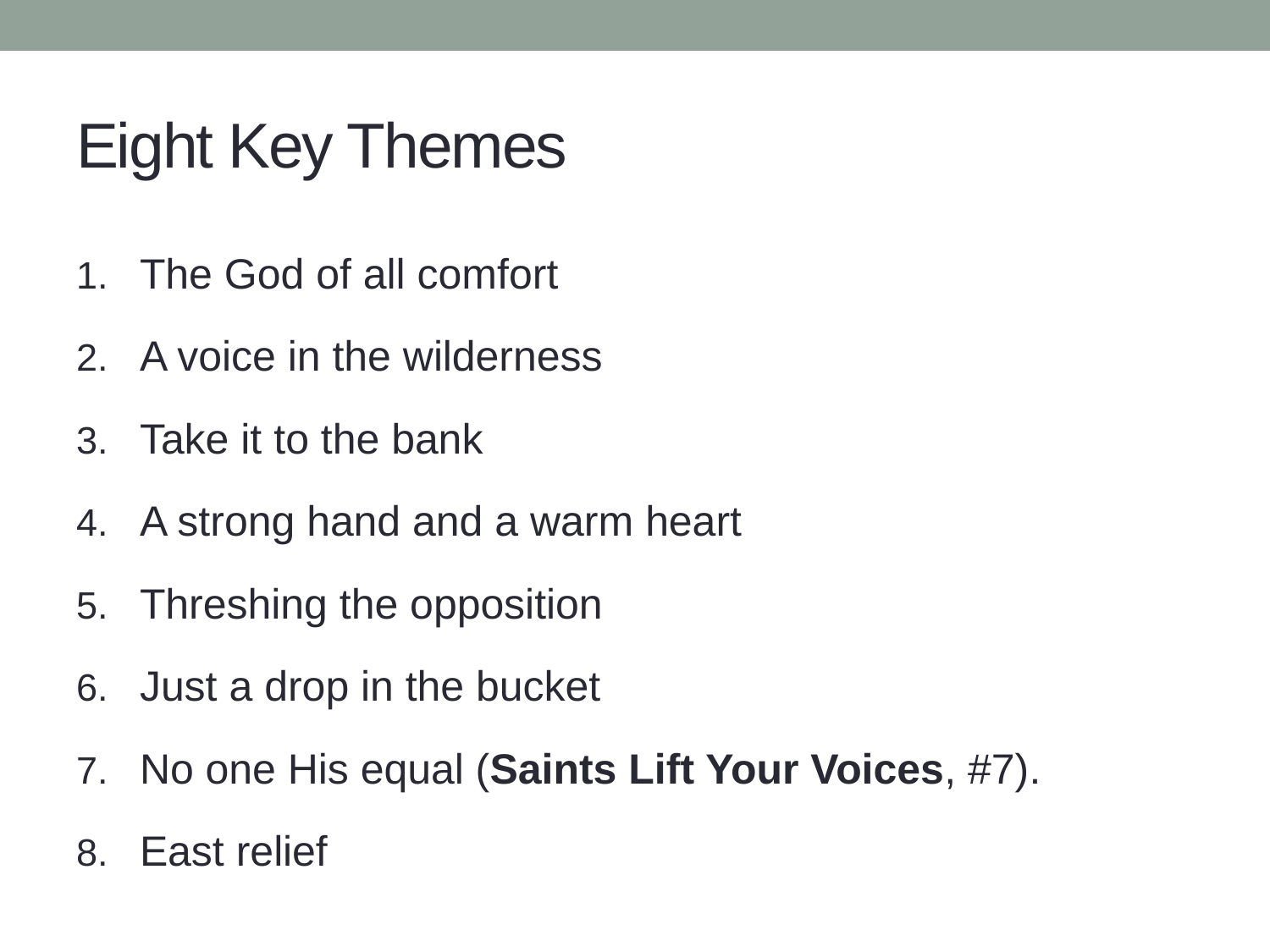

# Eight Key Themes
The God of all comfort
A voice in the wilderness
Take it to the bank
A strong hand and a warm heart
Threshing the opposition
Just a drop in the bucket
No one His equal (Saints Lift Your Voices, #7).
East relief